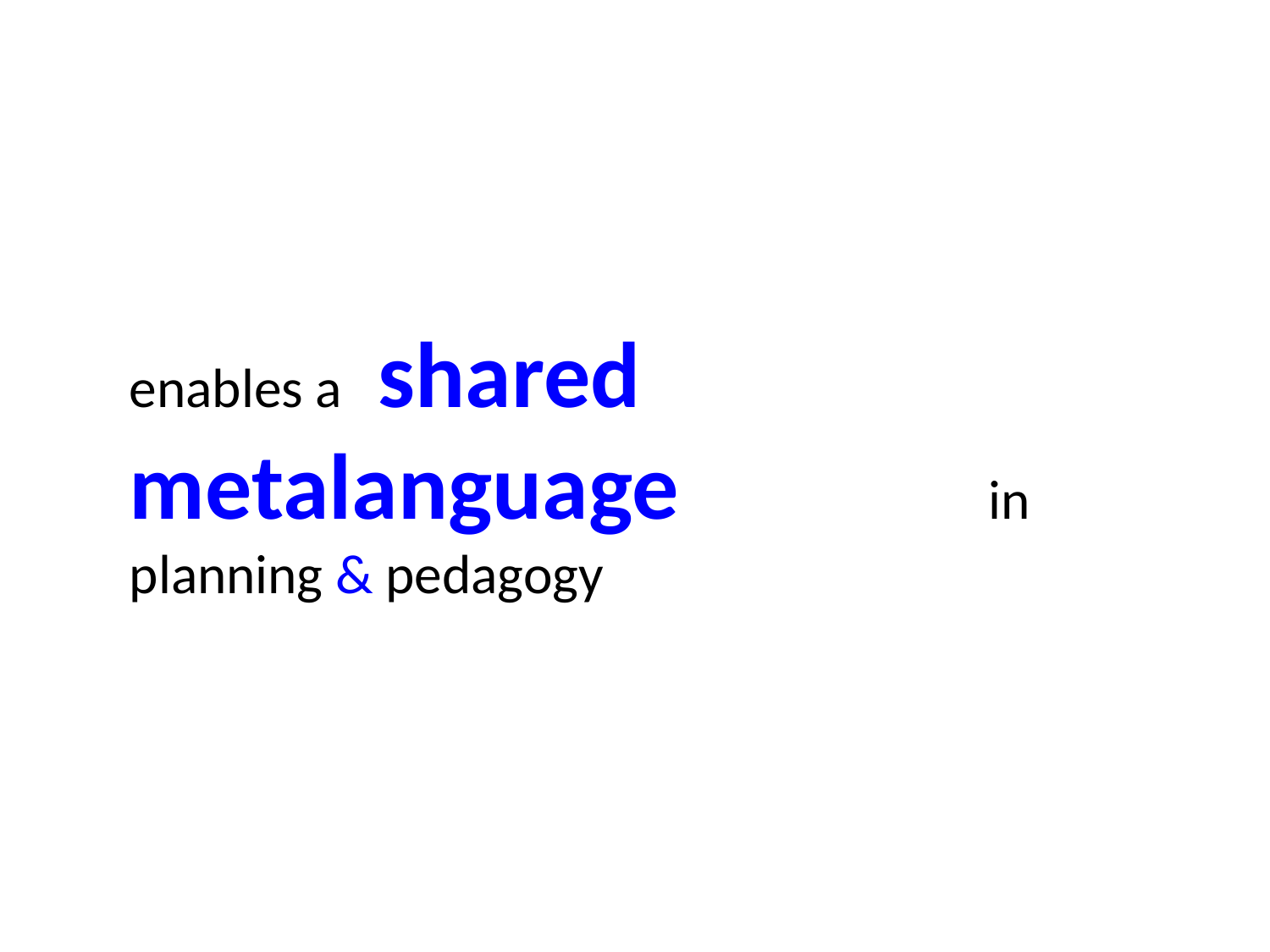

enables a	shared 	metalanguage 									         in planning & pedagogy